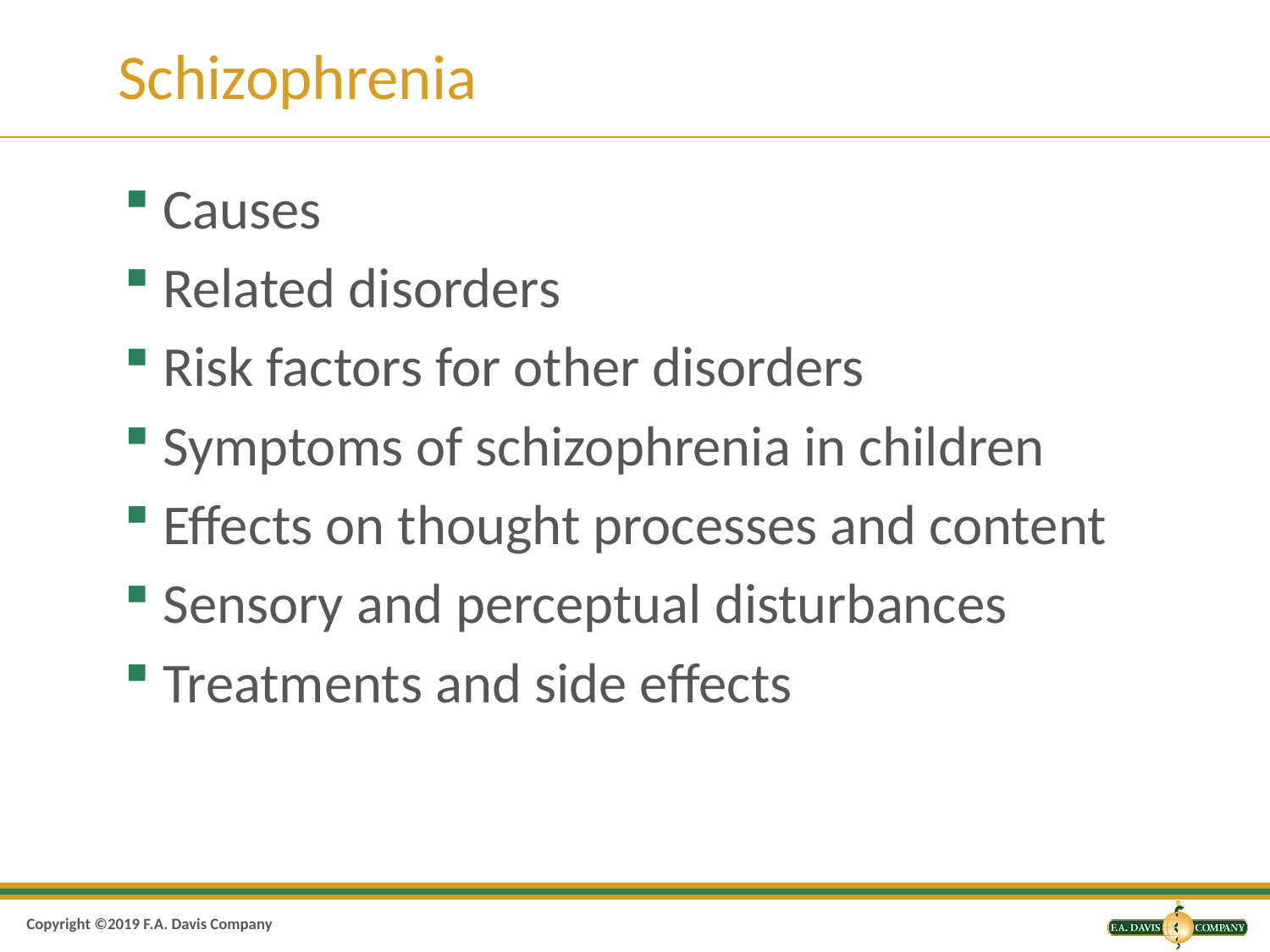

# Schizophrenia
Causes
Related disorders
Risk factors for other disorders
Symptoms of schizophrenia in children
Effects on thought processes and content
Sensory and perceptual disturbances
Treatments and side effects